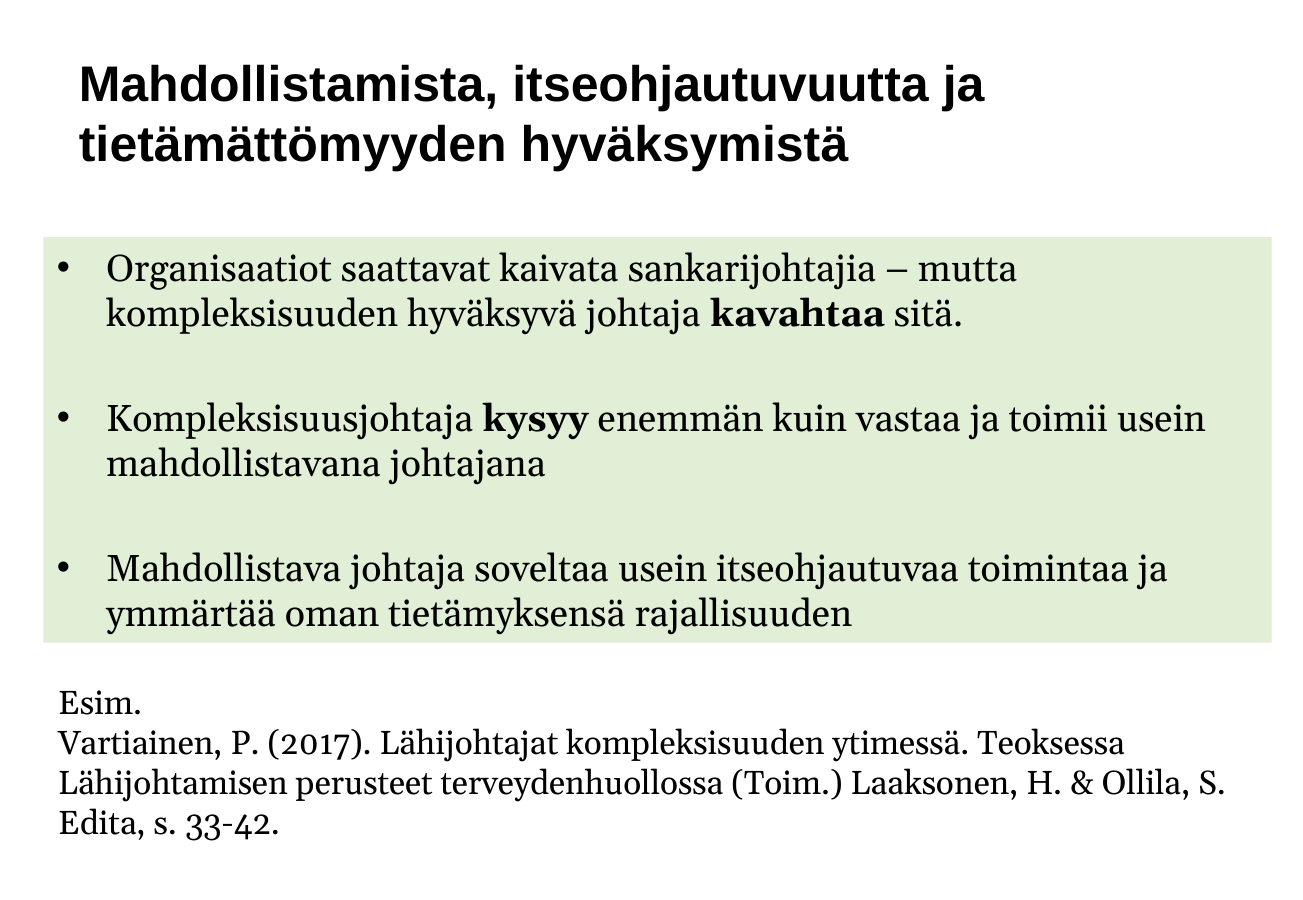

# Mahdollistamista, itseohjautuvuutta ja tietämättömyyden hyväksymistä
Organisaatiot saattavat kaivata sankarijohtajia – mutta kompleksisuuden hyväksyvä johtaja kavahtaa sitä.

Kompleksisuusjohtaja kysyy enemmän kuin vastaa ja toimii usein mahdollistavana johtajana

Mahdollistava johtaja soveltaa usein itseohjautuvaa toimintaa ja ymmärtää oman tietämyksensä rajallisuuden

Esim.
Vartiainen, P. (2017). Lähijohtajat kompleksisuuden ytimessä. Teoksessa Lähijohtamisen perusteet terveydenhuollossa (Toim.) Laaksonen, H. & Ollila, S. Edita, s. 33-42.